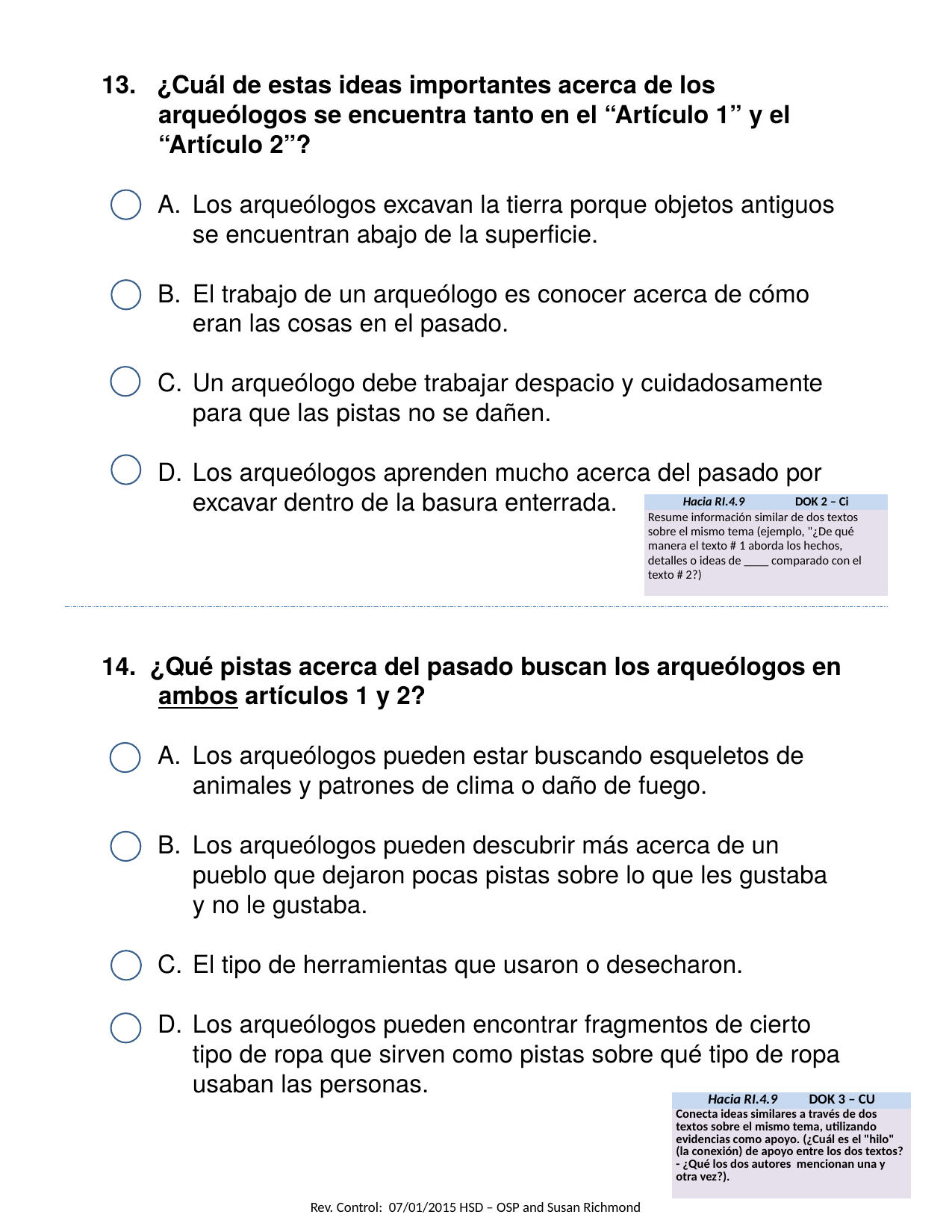

13.   ¿Cuál de estas ideas importantes acerca de los arqueólogos se encuentra tanto en el “Artículo 1” y el “Artículo 2”?

Los arqueólogos excavan la tierra porque objetos antiguos se encuentran abajo de la superficie.

El trabajo de un arqueólogo es conocer acerca de cómo eran las cosas en el pasado.

Un arqueólogo debe trabajar despacio y cuidadosamente para que las pistas no se dañen.

Los arqueólogos aprenden mucho acerca del pasado por excavar dentro de la basura enterrada.

| Hacia RI.4.9 DOK 2 – Ci |
| --- |
| Resume información similar de dos textos sobre el mismo tema (ejemplo, "¿De qué manera el texto # 1 aborda los hechos, detalles o ideas de \_\_\_\_ comparado con el texto # 2?) |
14.  ¿Qué pistas acerca del pasado buscan los arqueólogos en ambos artículos 1 y 2?

Los arqueólogos pueden estar buscando esqueletos de animales y patrones de clima o daño de fuego.

Los arqueólogos pueden descubrir más acerca de un pueblo que dejaron pocas pistas sobre lo que les gustaba y no le gustaba.

El tipo de herramientas que usaron o desecharon.

Los arqueólogos pueden encontrar fragmentos de cierto tipo de ropa que sirven como pistas sobre qué tipo de ropa usaban las personas.

| Hacia RI.4.9 DOK 3 – CU |
| --- |
| Conecta ideas similares a través de dos textos sobre el mismo tema, utilizando evidencias como apoyo. (¿Cuál es el "hilo" (la conexión) de apoyo entre los dos textos? - ¿Qué los dos autores mencionan una y otra vez?). |
38